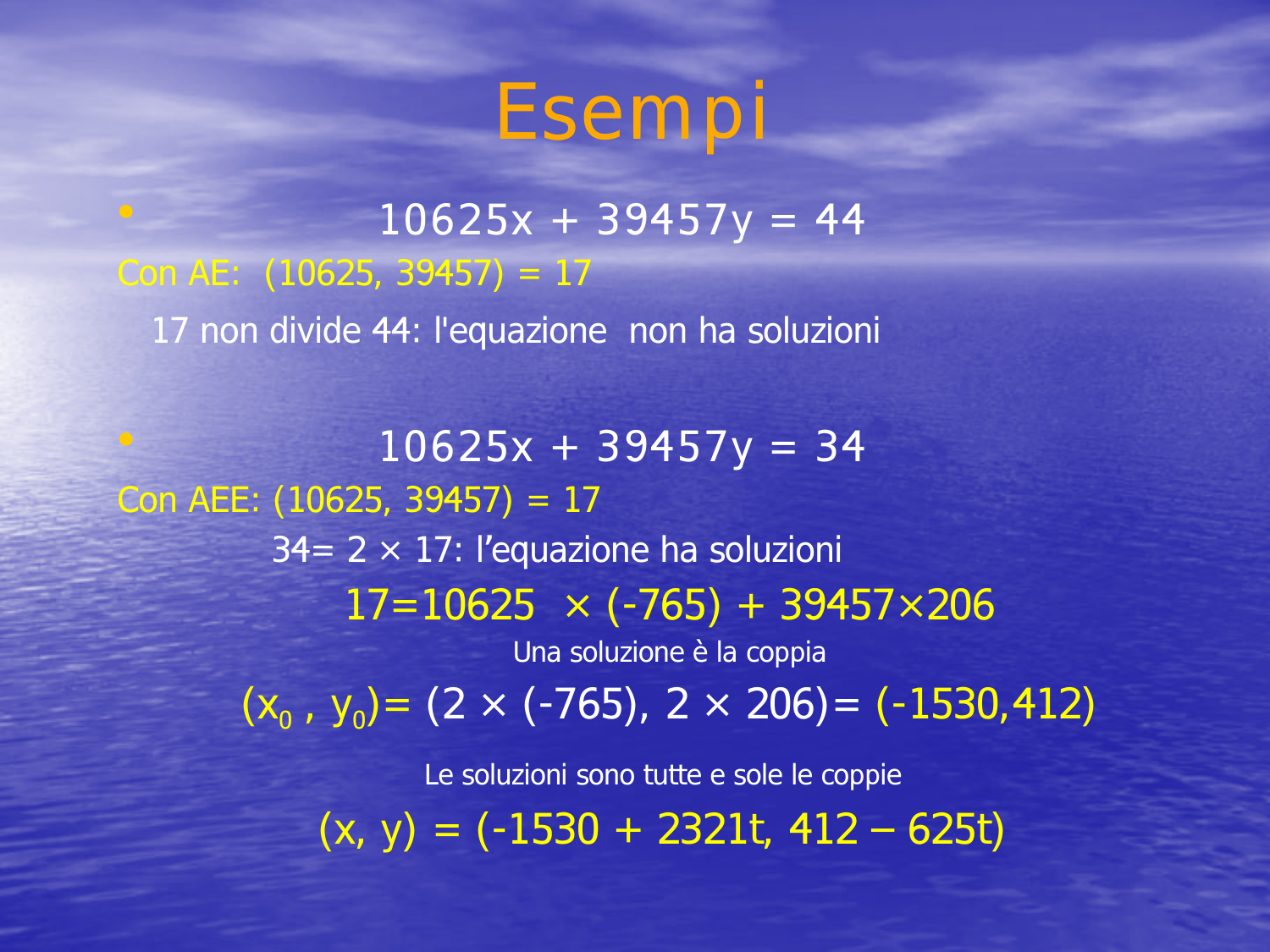

# Esempi
                 10625x + 39457y = 44
Con AE:  (10625, 39457) = 17
   17 non divide 44: l'equazione  non ha soluzioni

                 10625x + 39457y = 34
Con AEE: (10625, 39457) = 17
              34= 2 × 17: l’equazione ha soluzioni
17=10625  × (-765) + 39457×206
Una soluzione è la coppia
(x0 , y0)= (2 × (-765), 2 × 206)= (-1530,412)
Le soluzioni sono tutte e sole le coppie
(x, y) = (-1530 + 2321t, 412 – 625t)